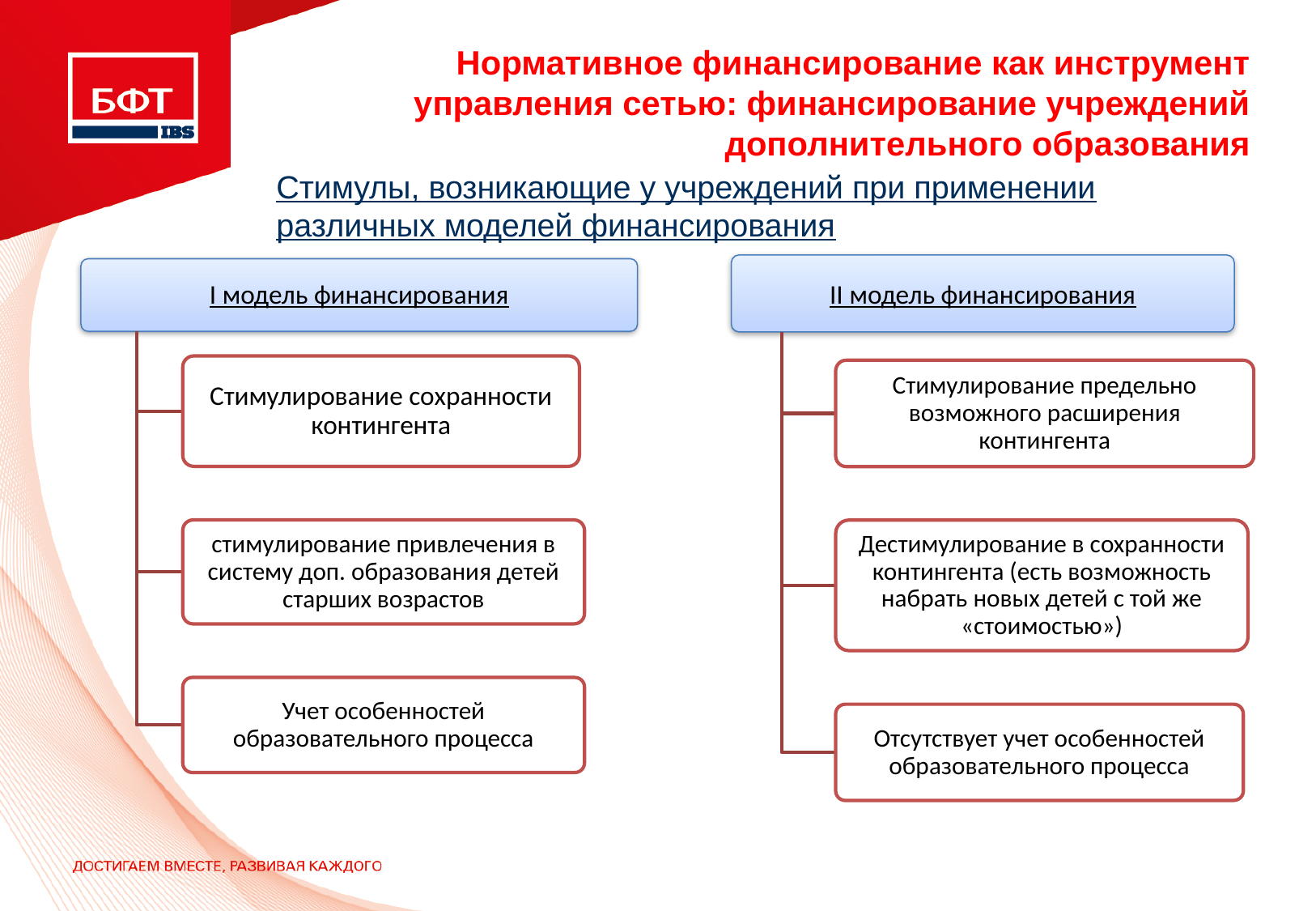

# Нормативное финансирование как инструмент управления сетью: финансирование учреждений дополнительного образования
Стимулы, возникающие у учреждений при применении различных моделей финансирования
I модель финансирования
Стимулирование сохранности контингента
стимулирование привлечения в систему доп. образования детей старших возрастов
Учет особенностей образовательного процесса

II модель финансирования

Стимулирование предельно возможного расширения контингента
Дестимулирование в сохранности контингента (есть возможность набрать новых детей с той же «стоимостью»)
Отсутствует учет особенностей образовательного процесса